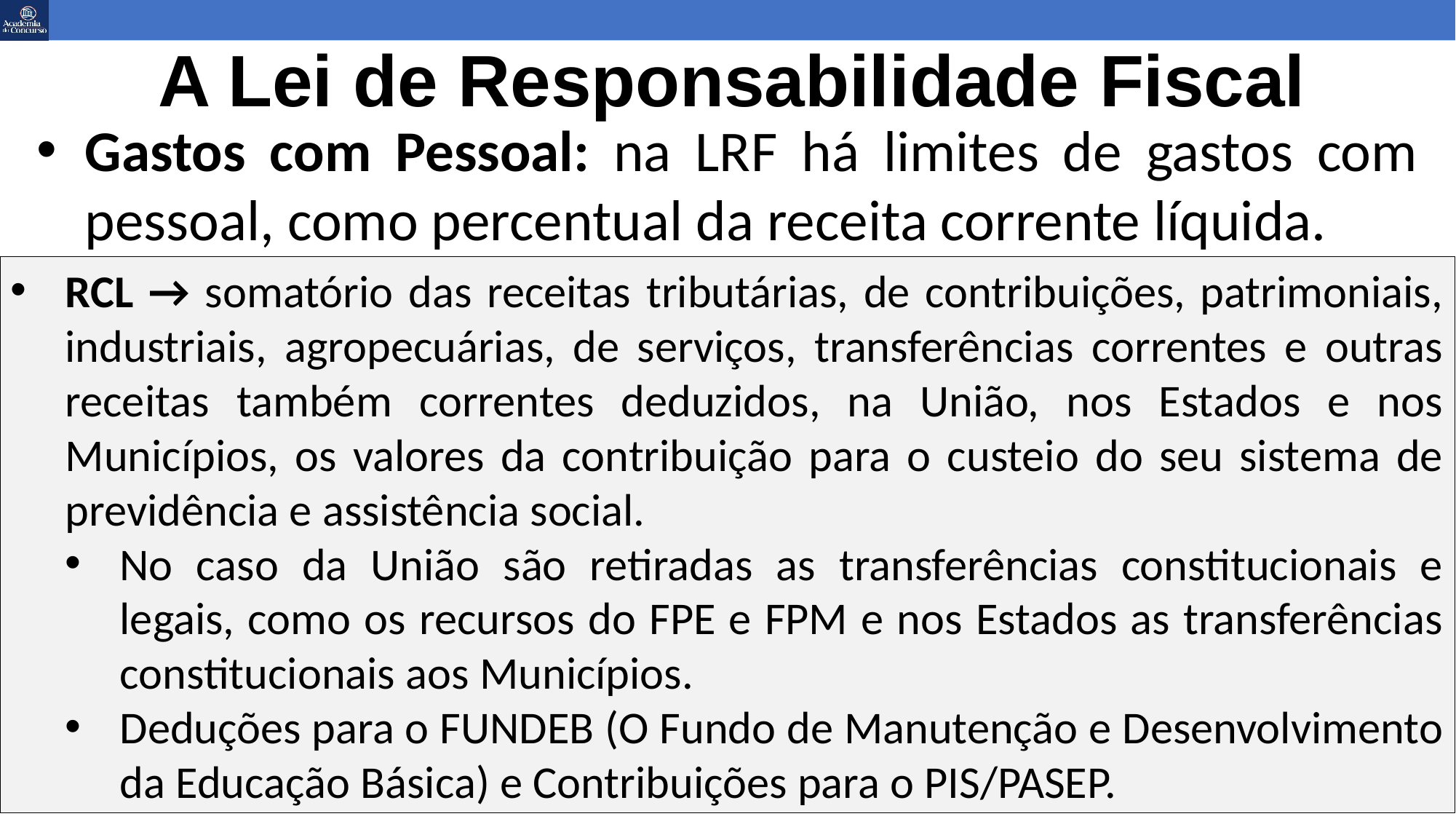

# A Lei de Responsabilidade Fiscal
Gastos com Pessoal: na LRF há limites de gastos com pessoal, como percentual da receita corrente líquida.
RCL → somatório das receitas tributárias, de contribuições, patrimoniais, industriais, agropecuárias, de serviços, transferências correntes e outras receitas também correntes deduzidos, na União, nos Estados e nos Municípios, os valores da contribuição para o custeio do seu sistema de previdência e assistência social.
No caso da União são retiradas as transferências constitucionais e legais, como os recursos do FPE e FPM e nos Estados as transferências constitucionais aos Municípios.
Deduções para o FUNDEB (O Fundo de Manutenção e Desenvolvimento da Educação Básica) e Contribuições para o PIS/PASEP.